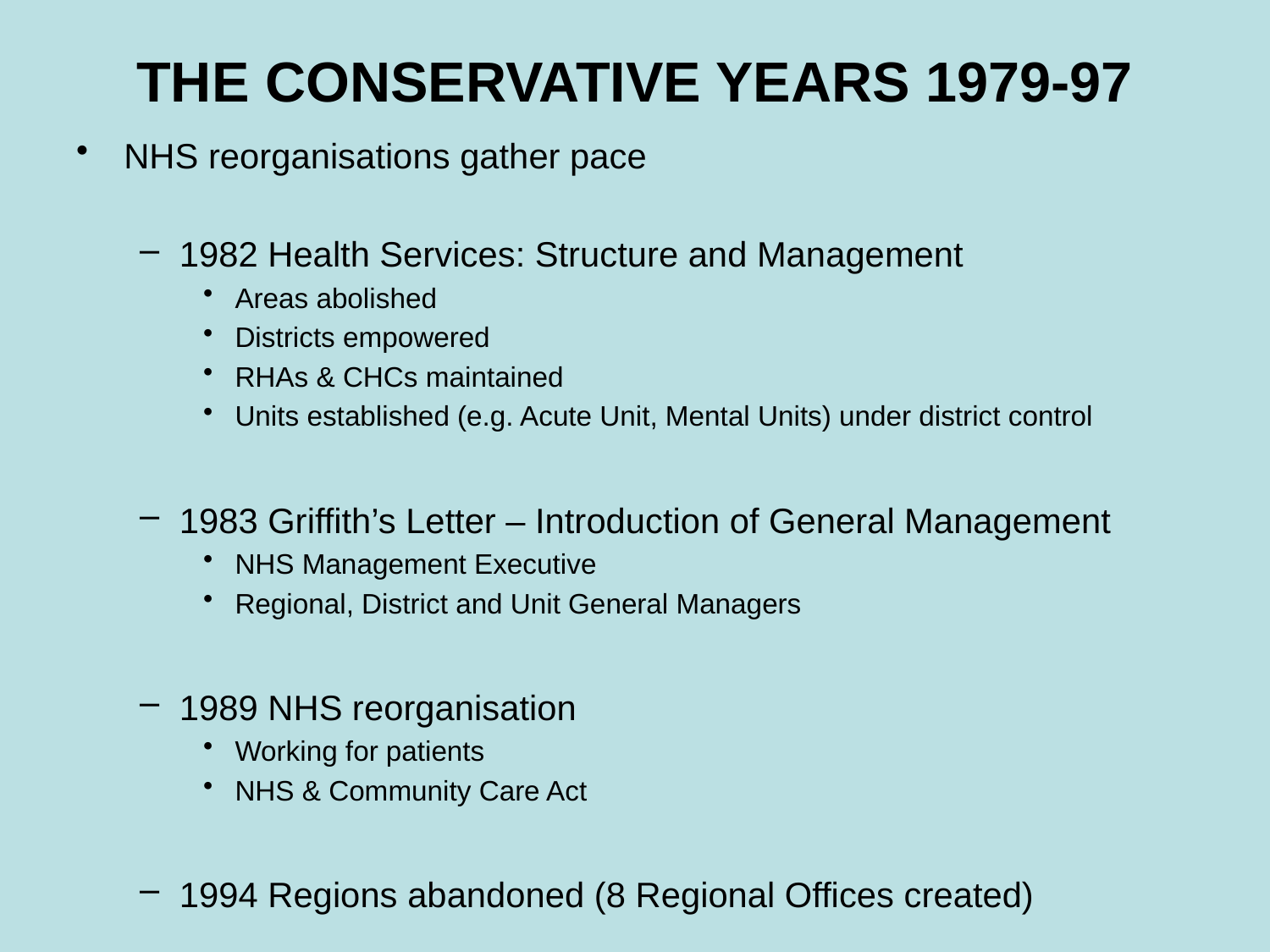

# THE CONSERVATIVE YEARS 1979-97
NHS reorganisations gather pace

1982 Health Services: Structure and Management
Areas abolished
Districts empowered
RHAs & CHCs maintained
Units established (e.g. Acute Unit, Mental Units) under district control

1983 Griffith’s Letter – Introduction of General Management
NHS Management Executive
Regional, District and Unit General Managers

1989 NHS reorganisation
Working for patients
NHS & Community Care Act

1994 Regions abandoned (8 Regional Offices created)